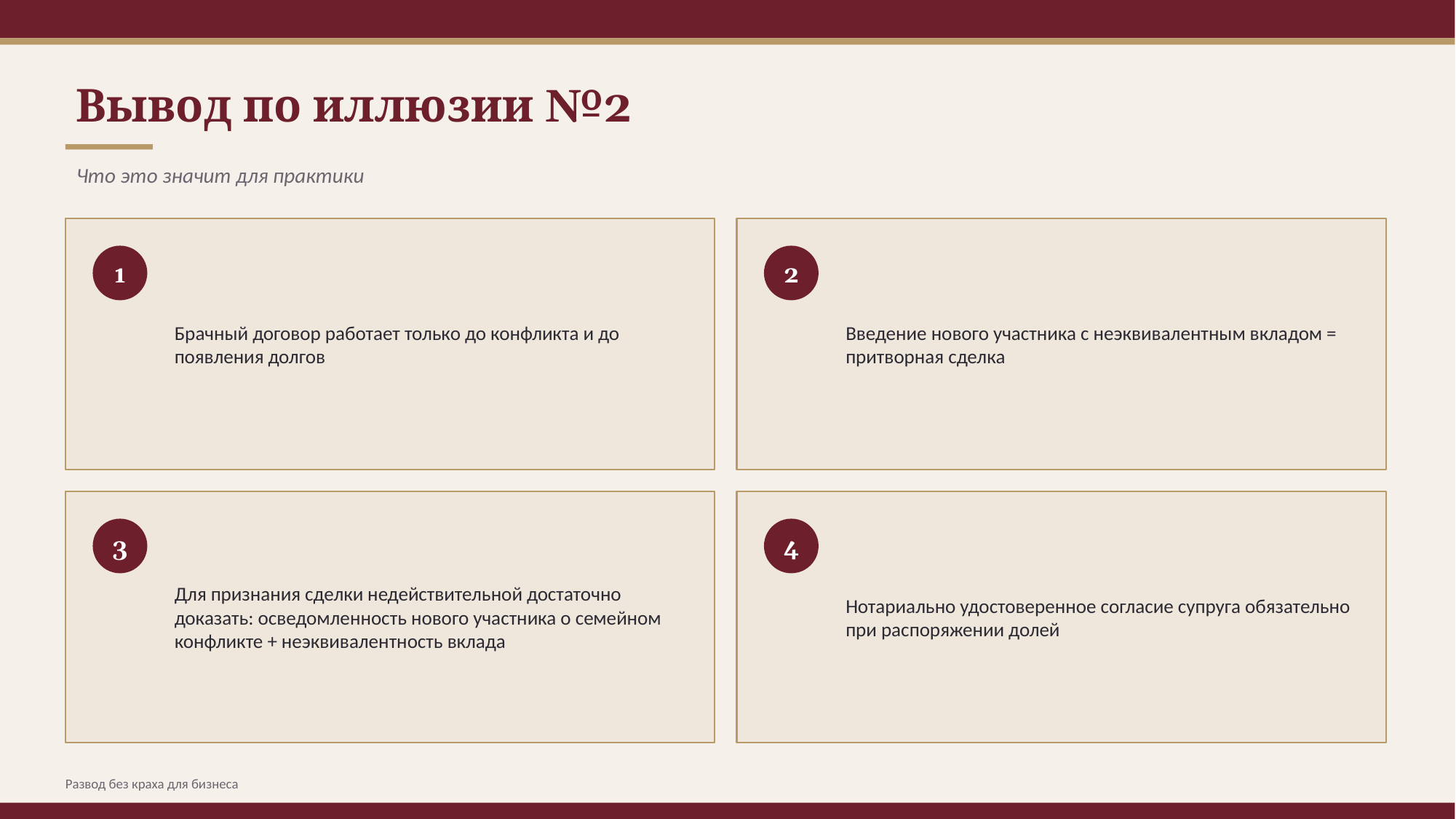

Вывод по иллюзии №2

Что это значит для практики

1
Брачный договор работает только до конфликта и до появления долгов

2
Введение нового участника с неэквивалентным вкладом = притворная сделка

3
Для признания сделки недействительной достаточно доказать: осведомленность нового участника о семейном конфликте + неэквивалентность вклада

4
Нотариально удостоверенное согласие супруга обязательно при распоряжении долей
Развод без краха для бизнеса